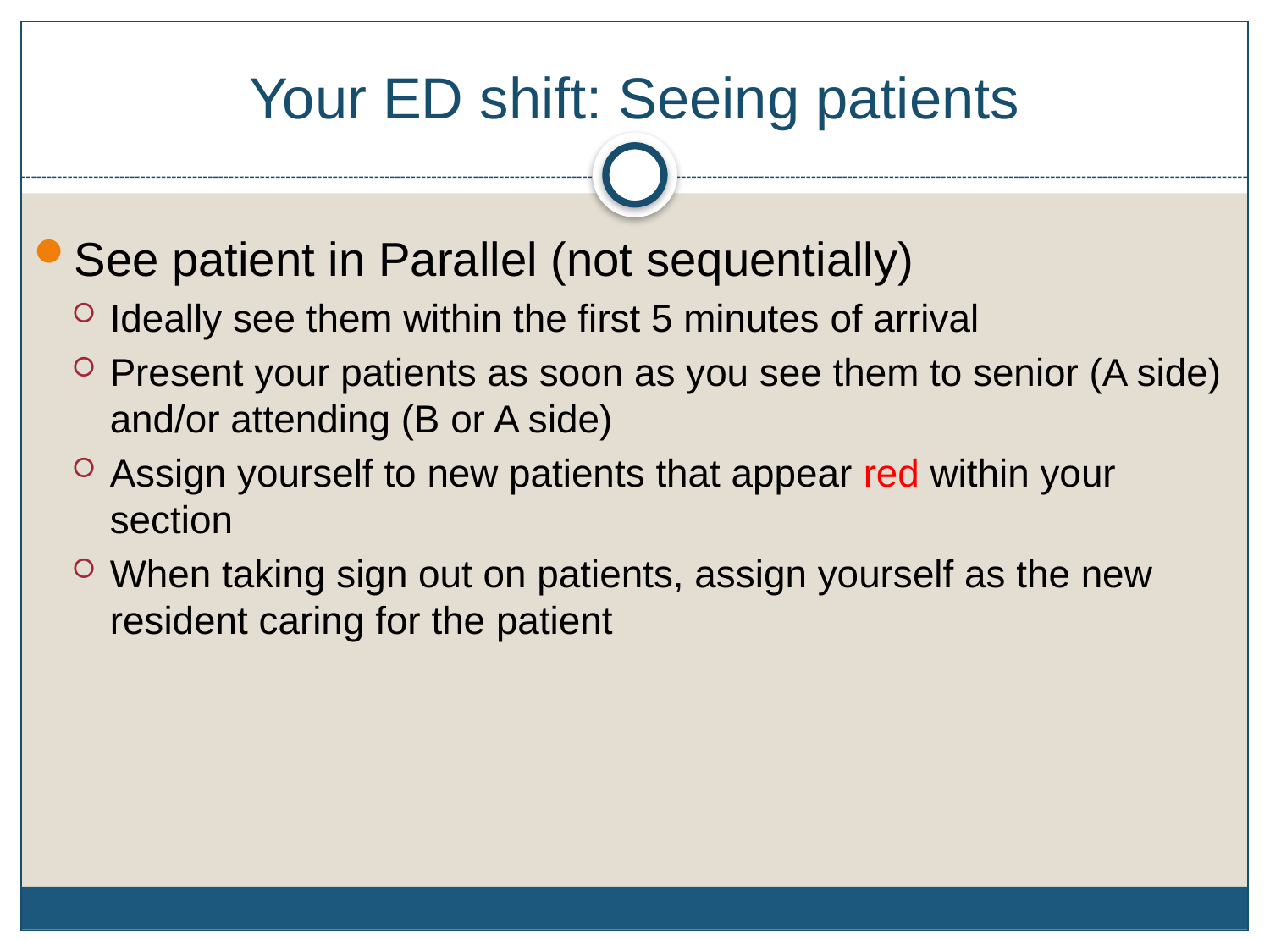

# Your ED shift: Seeing patients
See patient in Parallel (not sequentially)
Ideally see them within the first 5 minutes of arrival
Present your patients as soon as you see them to senior (A side) and/or attending (B or A side)
Assign yourself to new patients that appear red within your section
When taking sign out on patients, assign yourself as the new resident caring for the patient